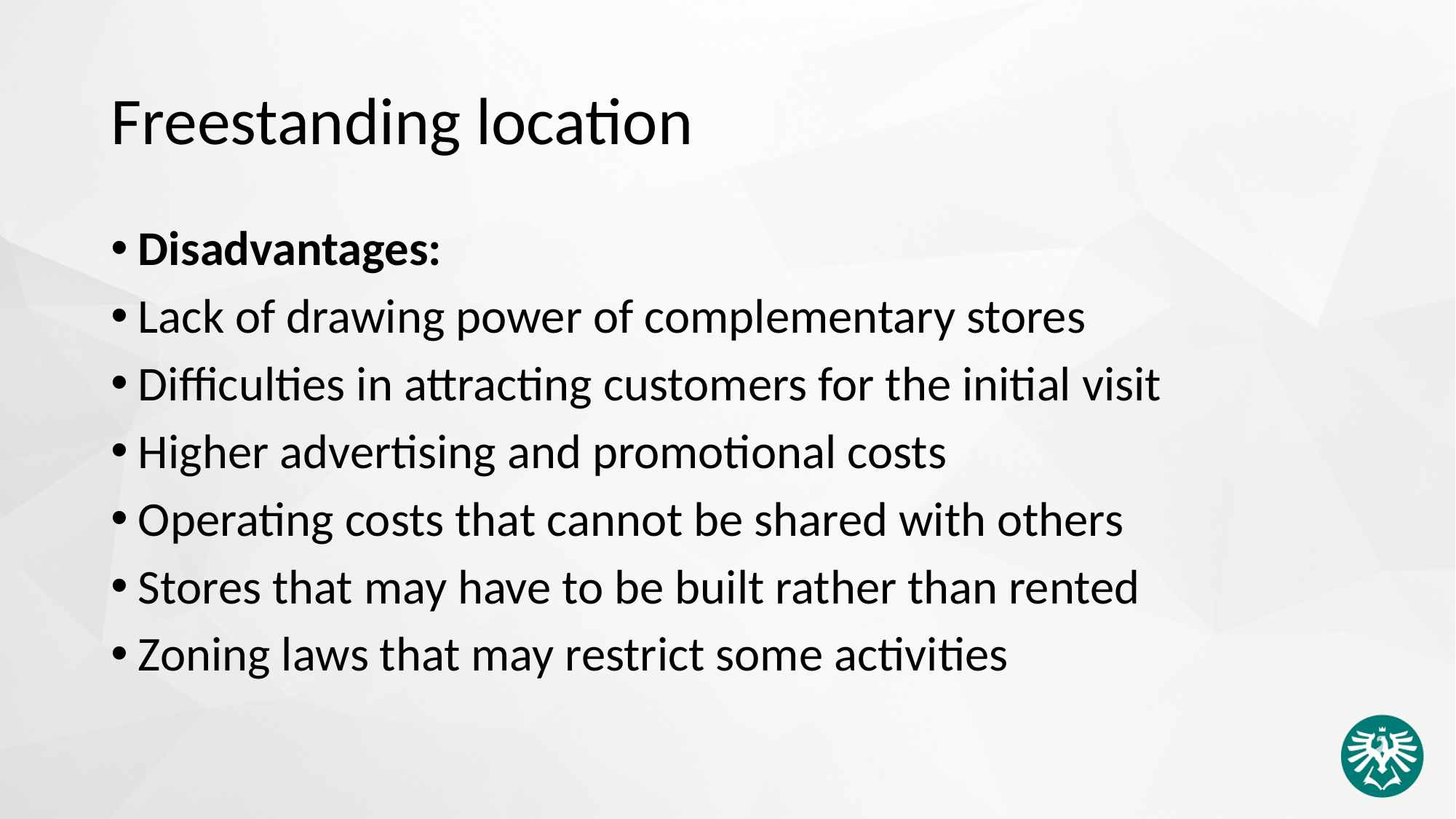

# Freestanding location
Disadvantages:
Lack of drawing power of complementary stores
Difficulties in attracting customers for the initial visit
Higher advertising and promotional costs
Operating costs that cannot be shared with others
Stores that may have to be built rather than rented
Zoning laws that may restrict some activities